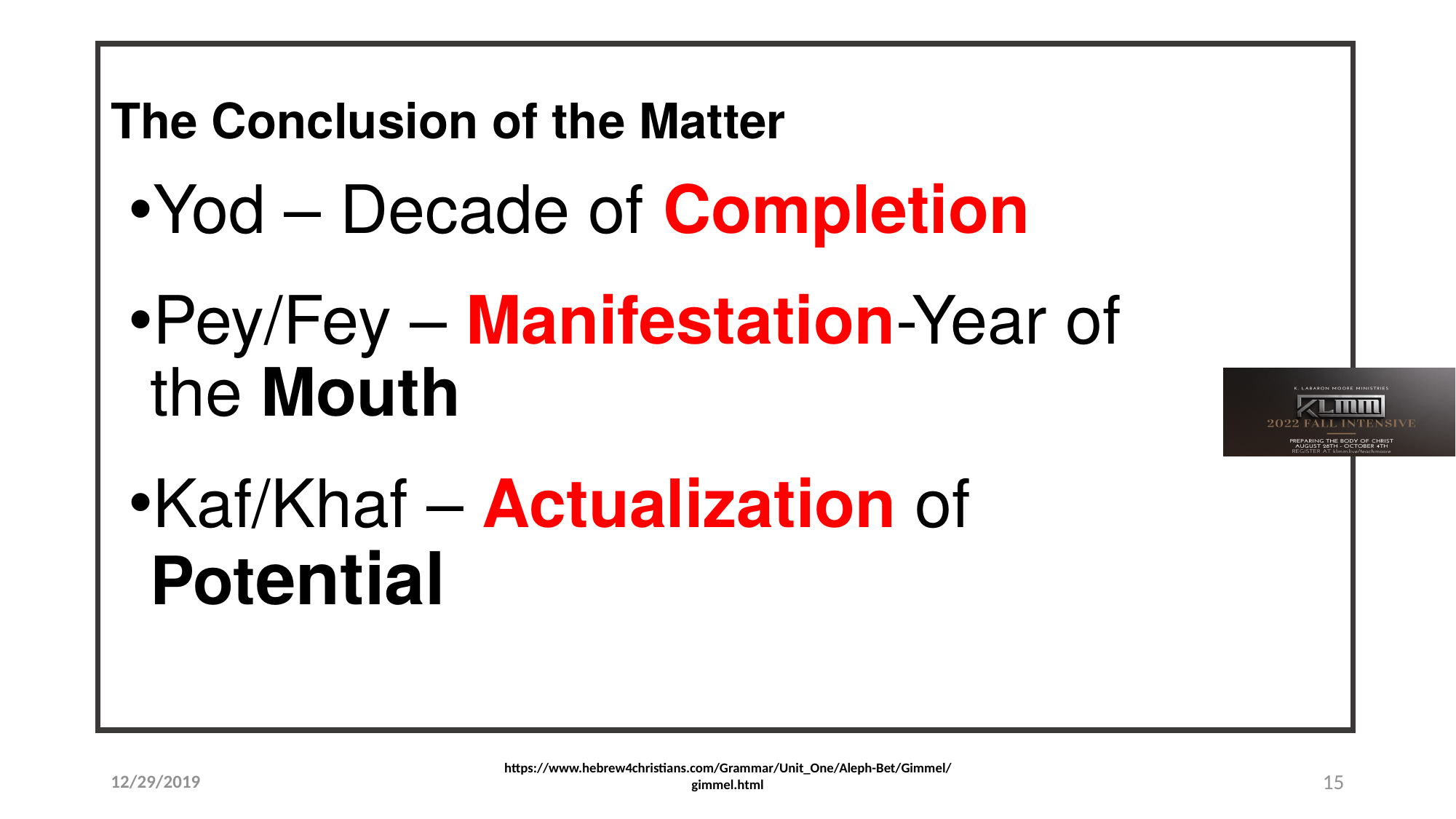

# The Conclusion of the Matter
Yod – Decade of Completion
Pey/Fey – Manifestation-Year of the Mouth
Kaf/Khaf – Actualization of Potential
12/29/2019

15